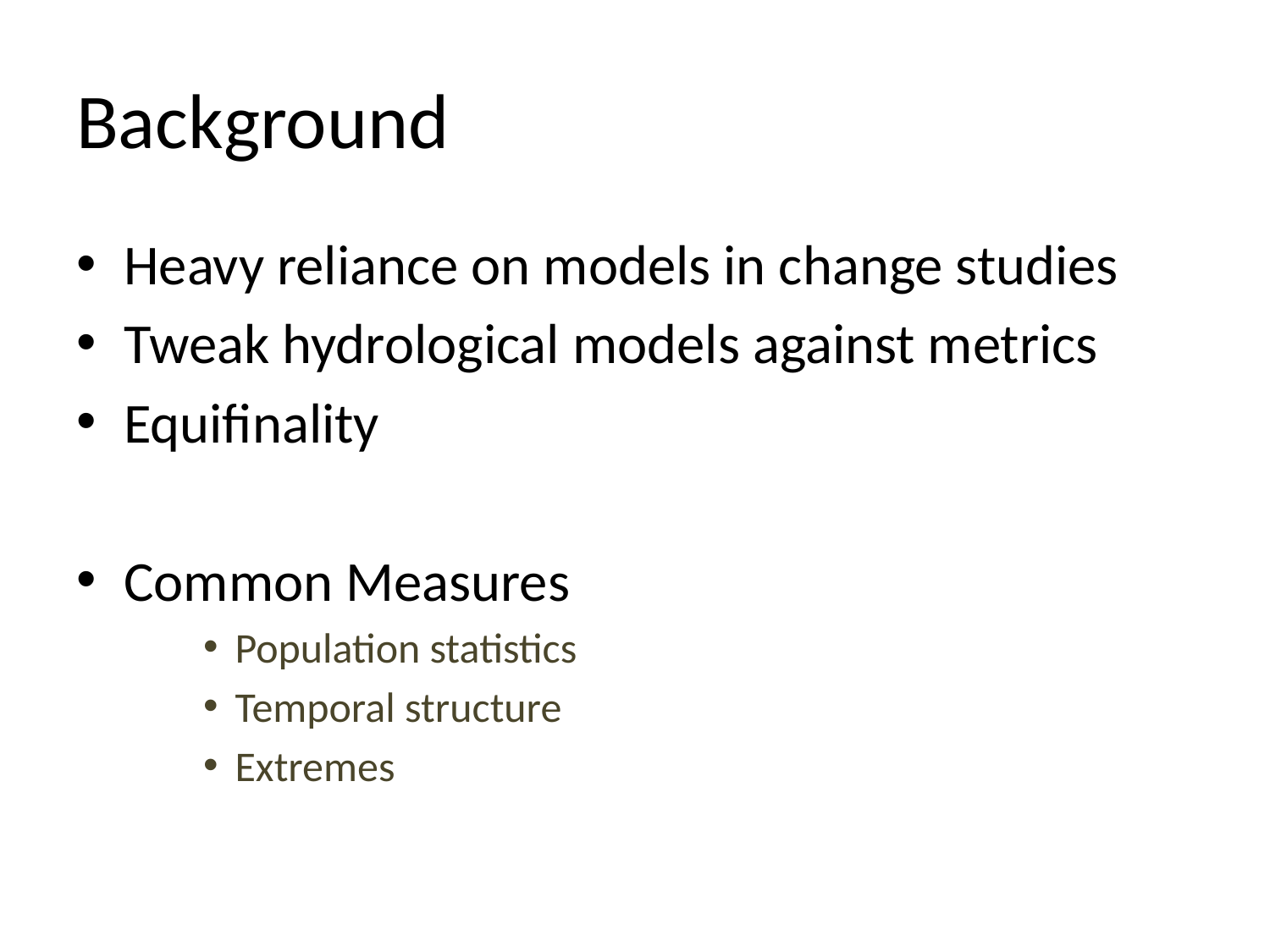

# Background
Heavy reliance on models in change studies
Tweak hydrological models against metrics
Equifinality

Common Measures
Population statistics
Temporal structure
Extremes